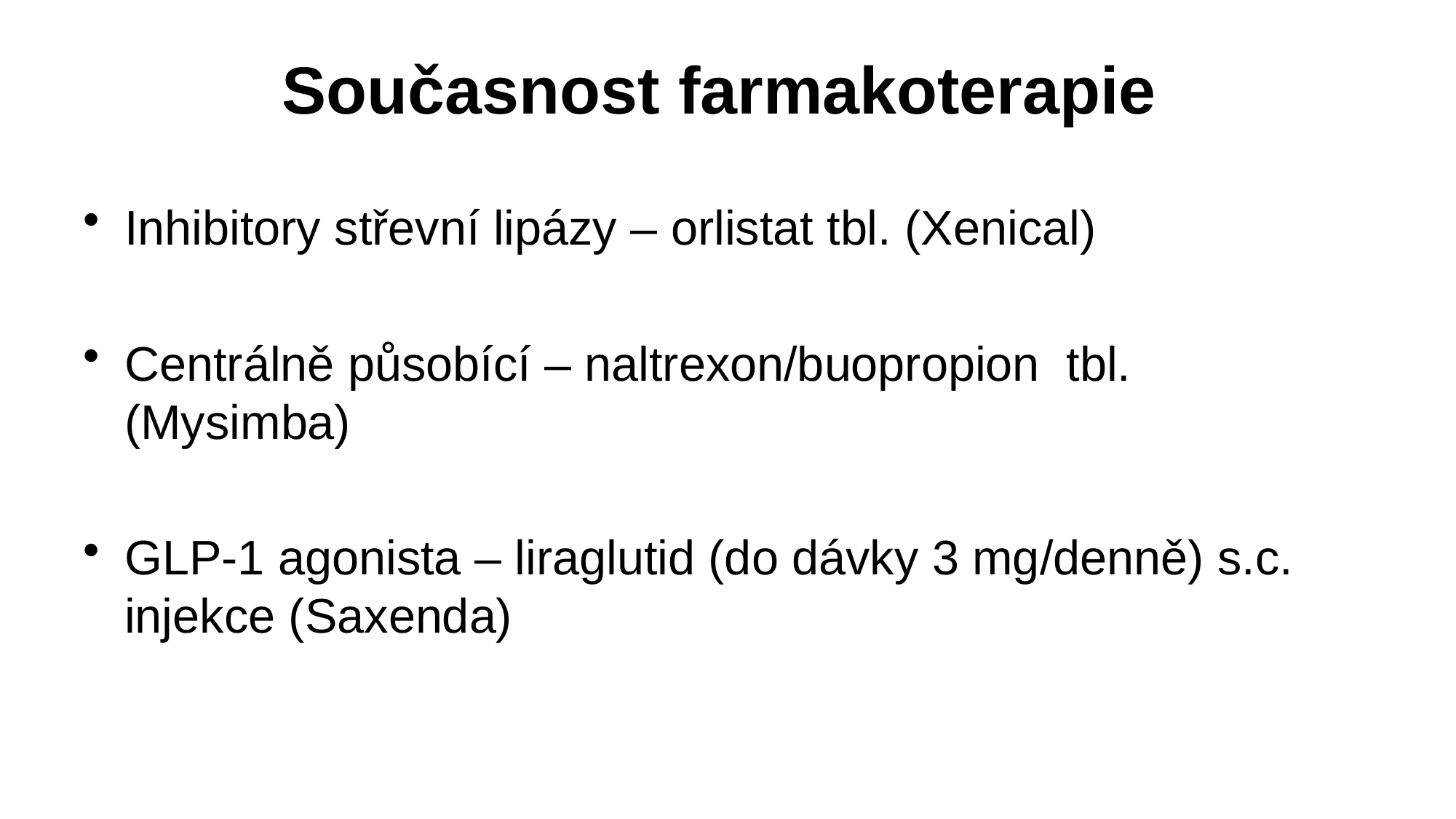

# Současnost farmakoterapie
Inhibitory střevní lipázy – orlistat tbl. (Xenical)

Centrálně působící – naltrexon/buopropion  tbl. (Mysimba)

GLP-1 agonista – liraglutid (do dávky 3 mg/denně) s.c. injekce (Saxenda)